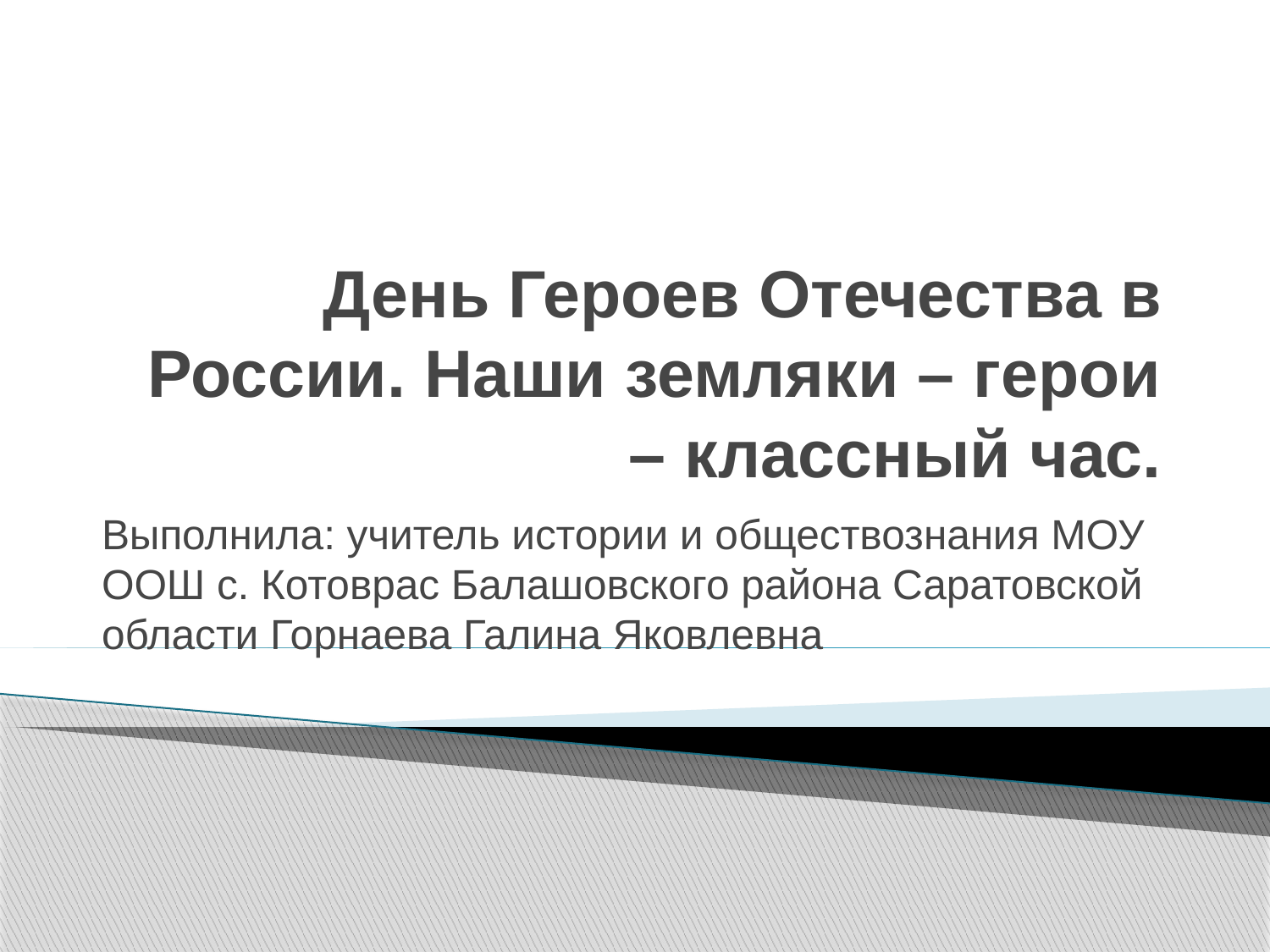

# День Героев Отечества в России. Наши земляки – герои – классный час.
Выполнила: учитель истории и обществознания МОУ ООШ с. Котоврас Балашовского района Саратовской области Горнаева Галина Яковлевна